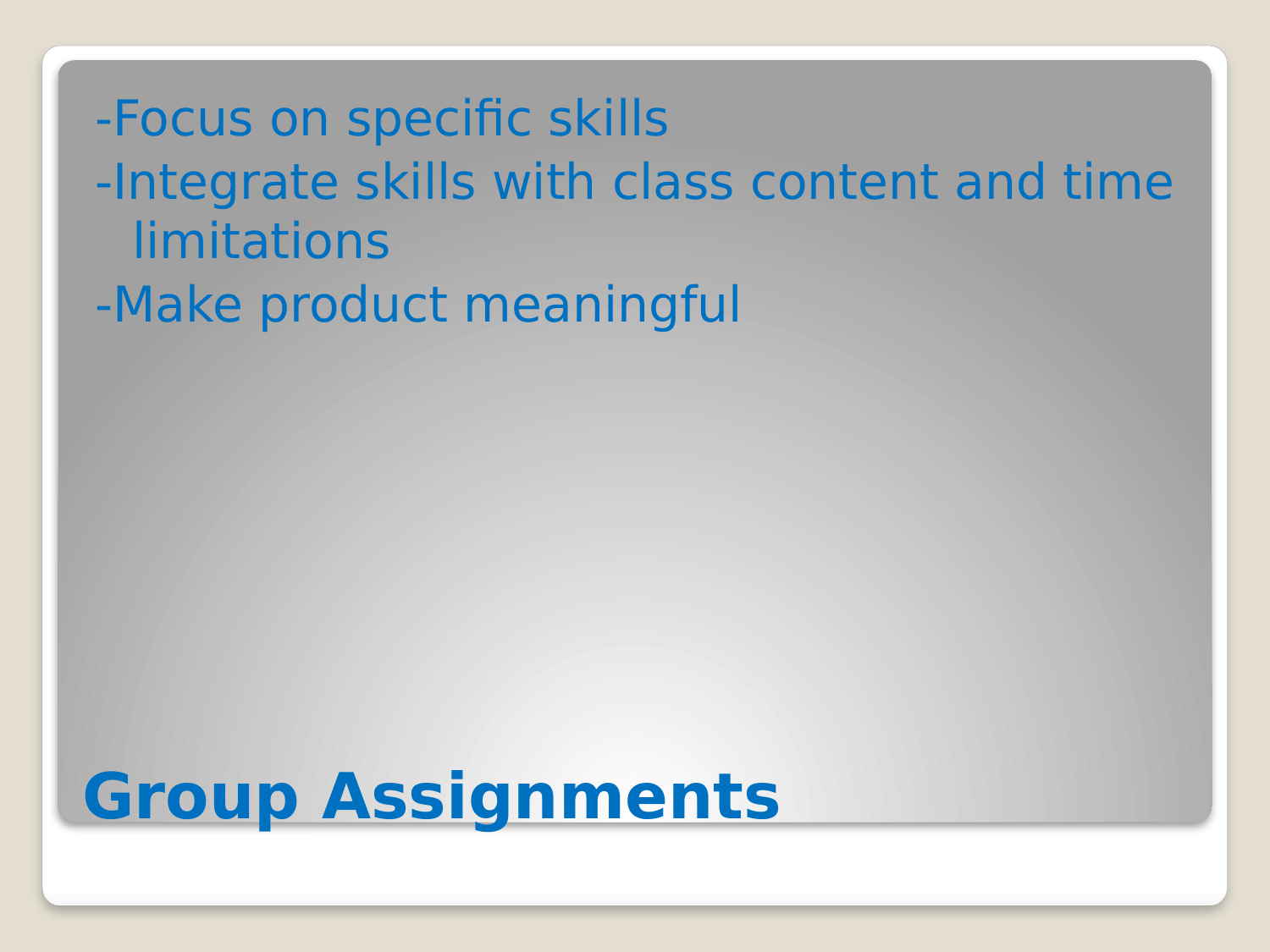

-Focus on specific skills
-Integrate skills with class content and time limitations
-Make product meaningful

# Group Assignments